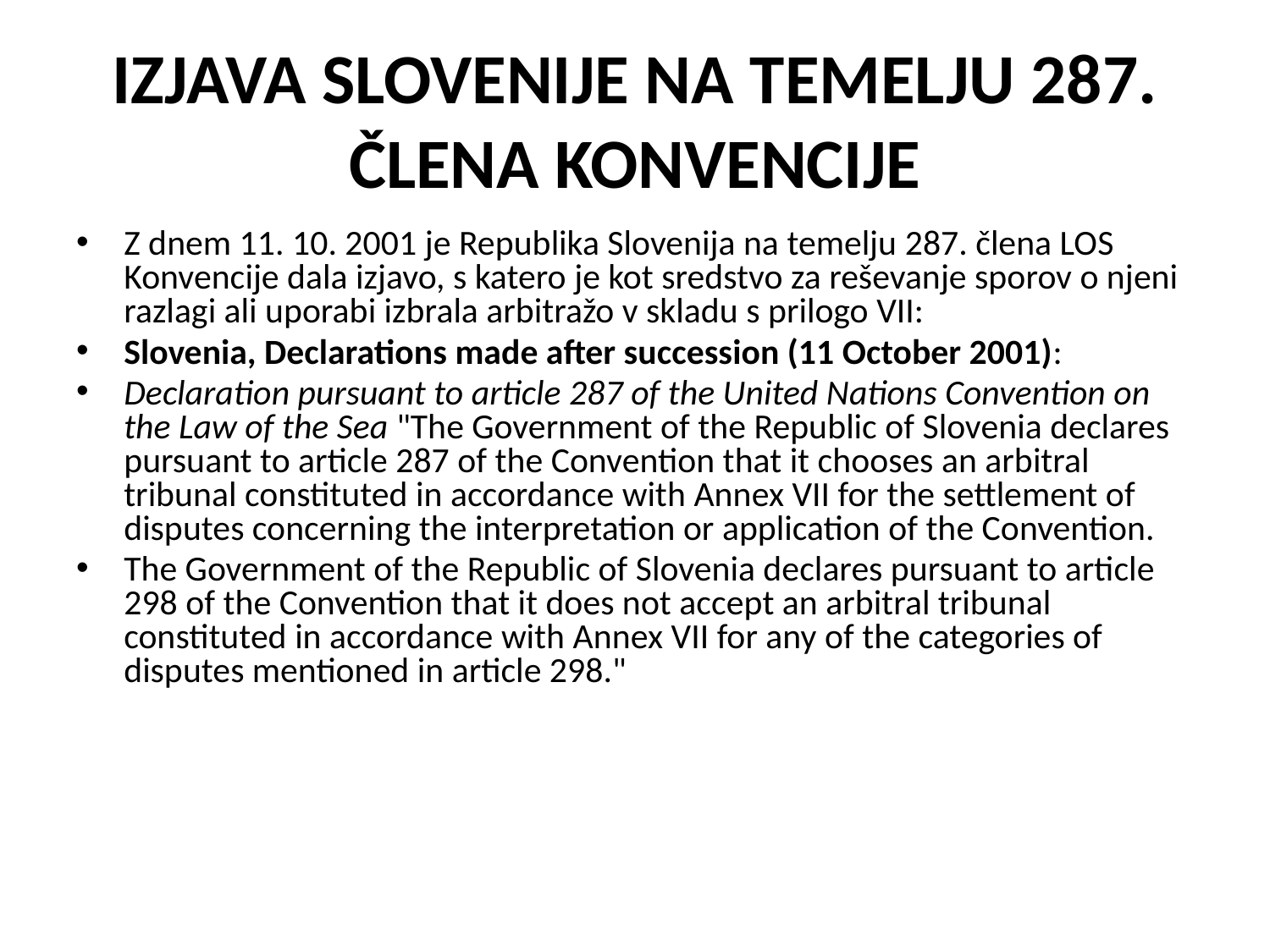

# IZJAVA SLOVENIJE NA TEMELJU 287. ČLENA KONVENCIJE
Z dnem 11. 10. 2001 je Republika Slovenija na temelju 287. člena LOS Konvencije dala izjavo, s katero je kot sredstvo za reševanje sporov o njeni razlagi ali uporabi izbrala arbitražo v skladu s prilogo VII:
Slovenia, Declarations made after succession (11 October 2001):
Declaration pursuant to article 287 of the United Nations Convention on the Law of the Sea "The Government of the Republic of Slovenia declares pursuant to article 287 of the Convention that it chooses an arbitral tribunal constituted in accordance with Annex VII for the settlement of disputes concerning the interpretation or application of the Convention.
The Government of the Republic of Slovenia declares pursuant to article 298 of the Convention that it does not accept an arbitral tribunal constituted in accordance with Annex VII for any of the categories of disputes mentioned in article 298."